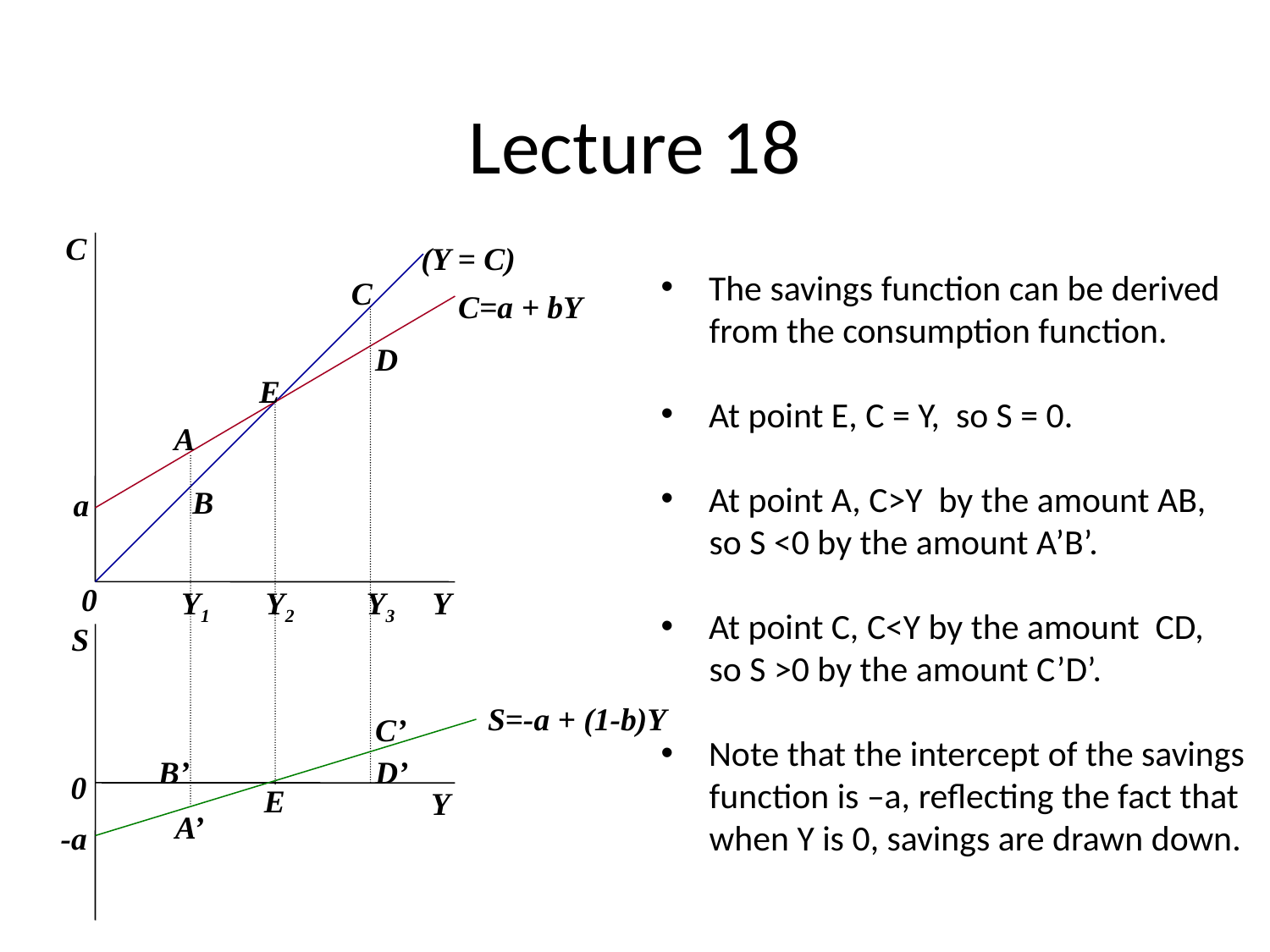

# Lecture 18
C

(Y = C)

The savings function can be derived
      from the consumption function.

At point E, C = Y,  so S = 0.

At point A, C>Y  by the amount AB,
      so S <0 by the amount A’B’.

At point C, C<Y by the amount  CD,
      so S >0 by the amount C’D’.

Note that the intercept of the savings
      function is –a, reflecting the fact that
      when Y is 0, savings are drawn down.
C
C=a + bY

D
E

A

B
a
0
 Y1       Y2         Y3        Y

S

S=-a + (1-b)Y
C’

B’
D’
0
E
Y

A’
-a